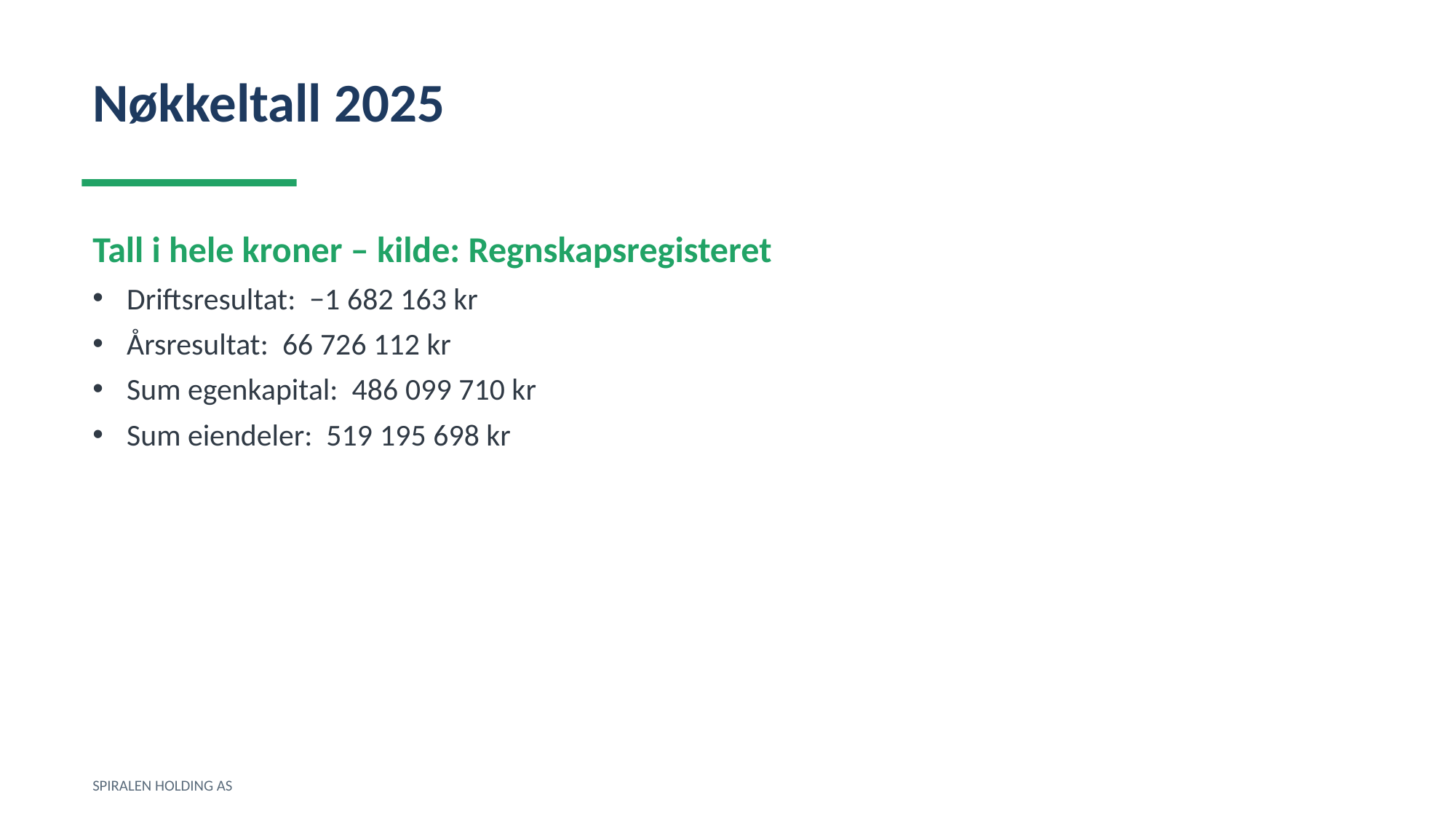

Nøkkeltall 2025

Tall i hele kroner – kilde: Regnskapsregisteret
Driftsresultat:  −1 682 163 kr
Årsresultat:  66 726 112 kr
Sum egenkapital:  486 099 710 kr
Sum eiendeler:  519 195 698 kr
SPIRALEN HOLDING AS